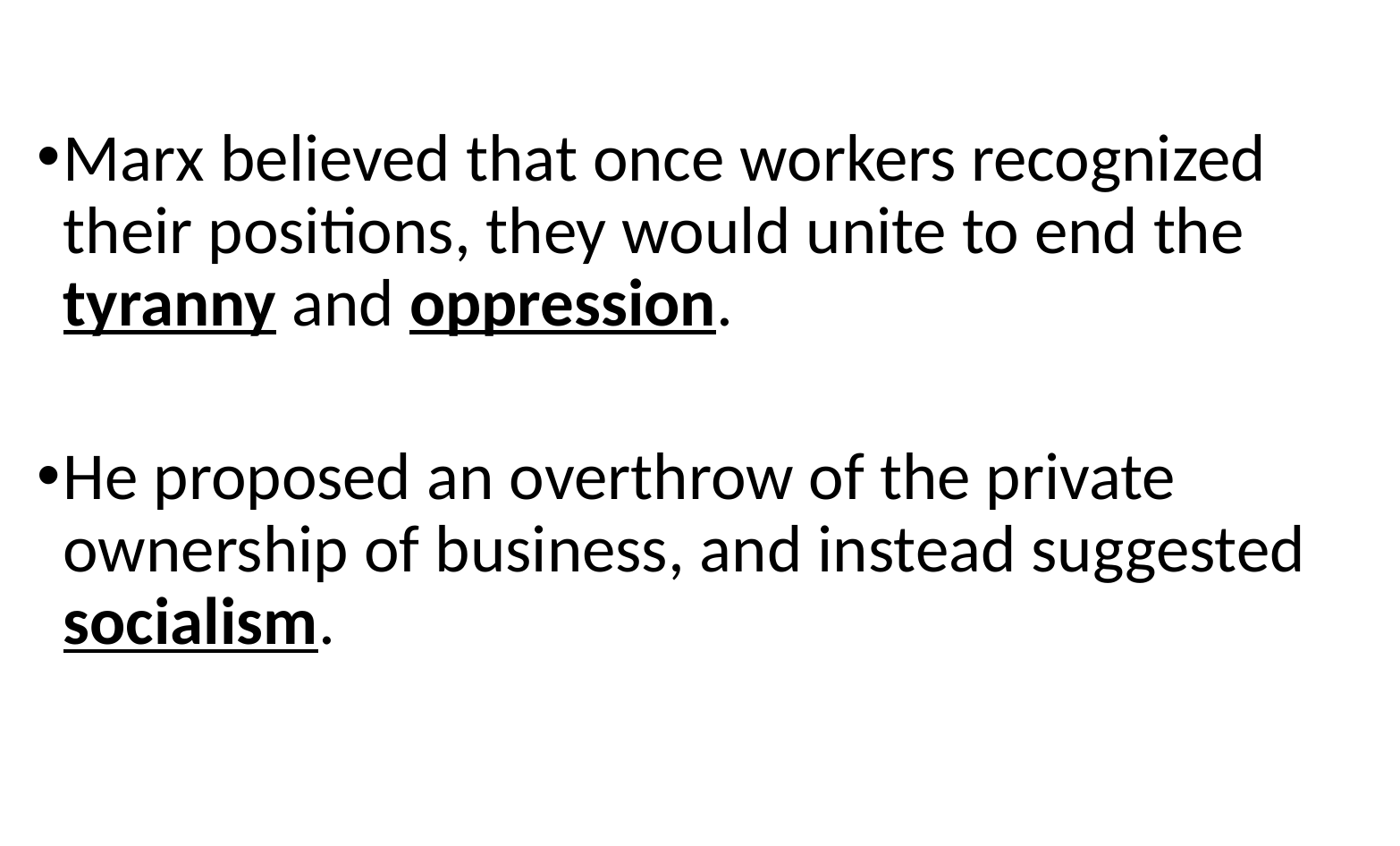

Marx believed that once workers recognized their positions, they would unite to end the tyranny and oppression.

He proposed an overthrow of the private ownership of business, and instead suggested socialism.

25